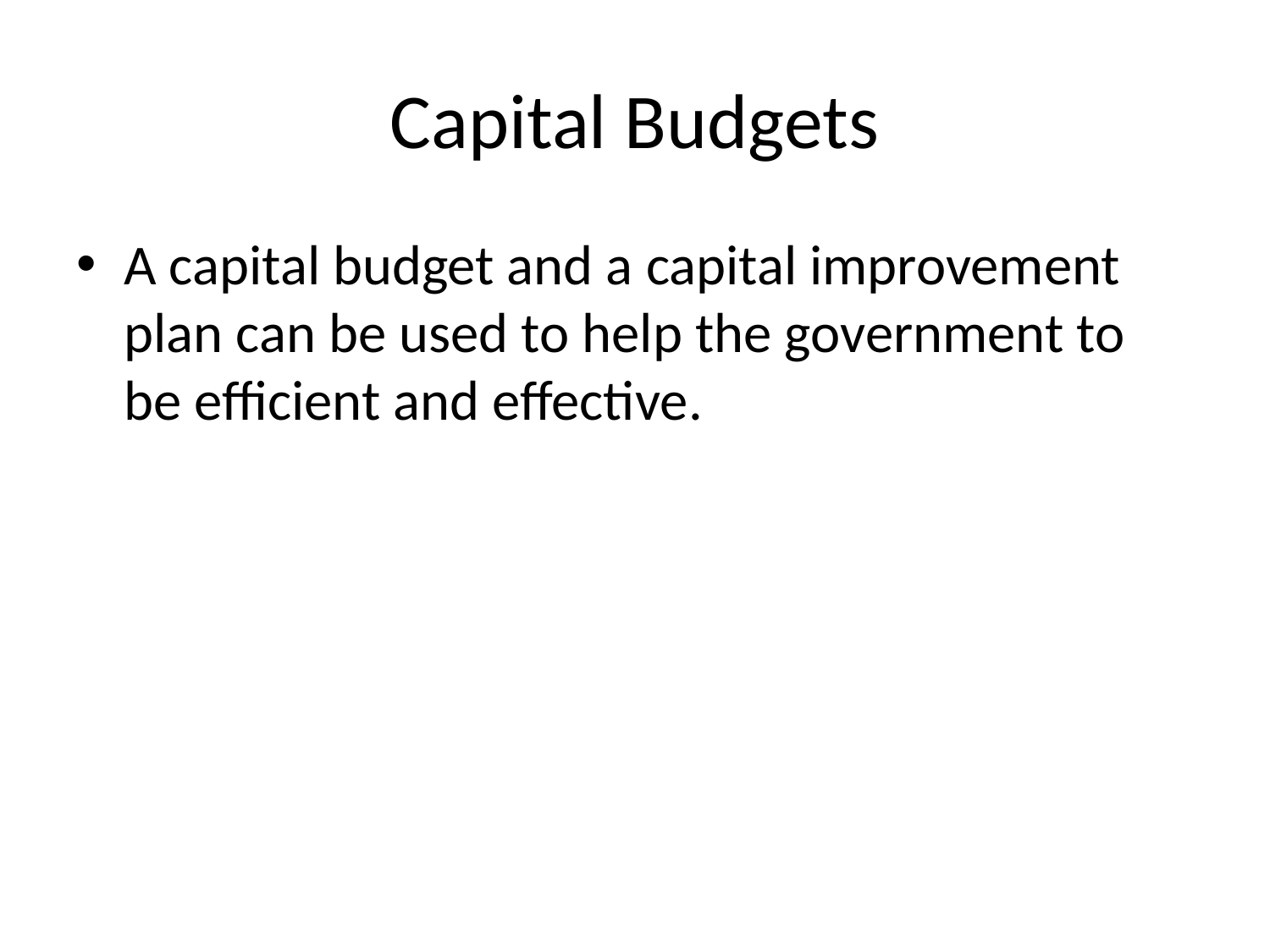

# Capital Budgets
A capital budget and a capital improvement plan can be used to help the government to be efficient and effective.